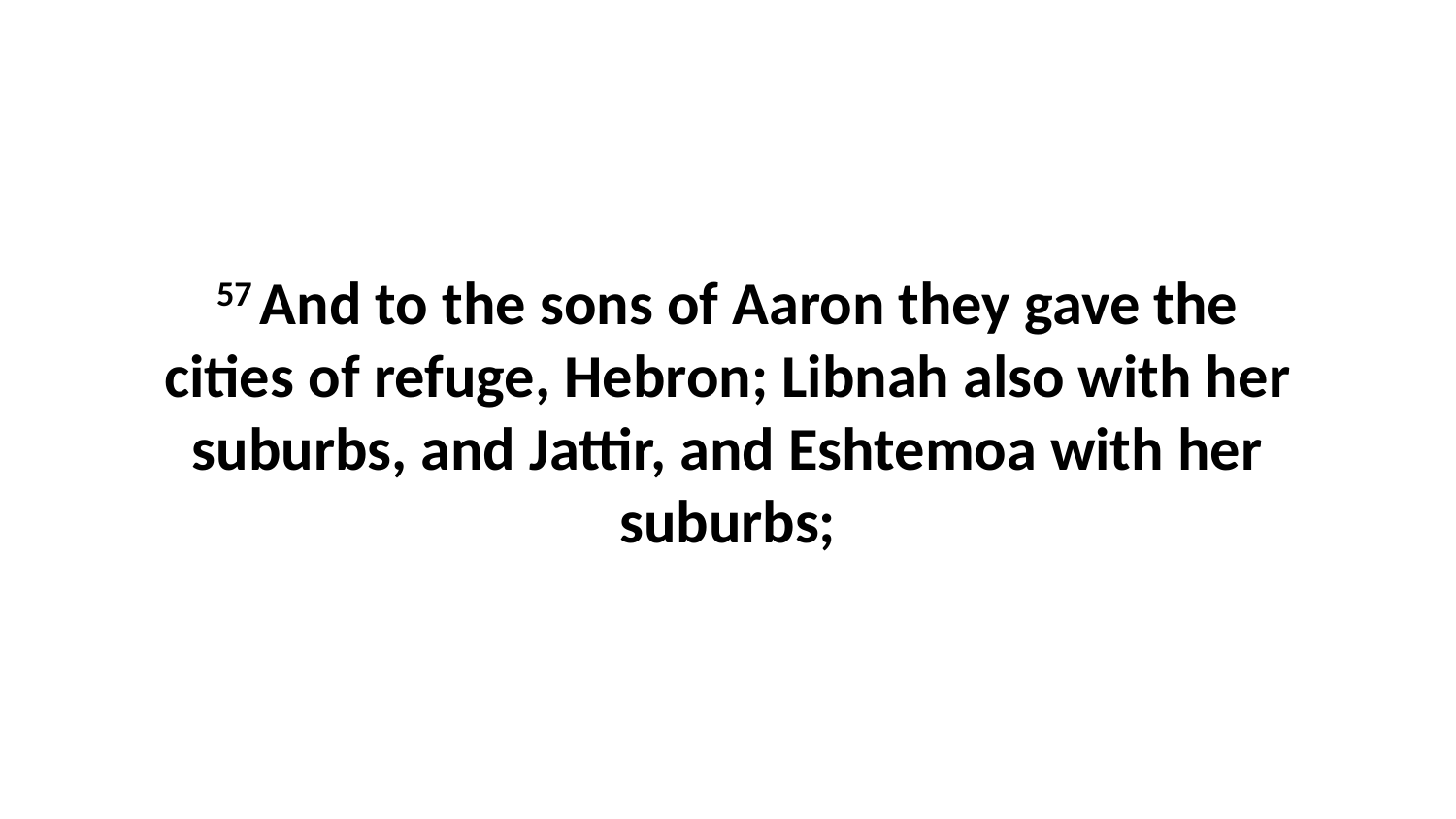

57 And to the sons of Aaron they gave the cities of refuge, Hebron; Libnah also with her suburbs, and Jattir, and Eshtemoa with her suburbs;